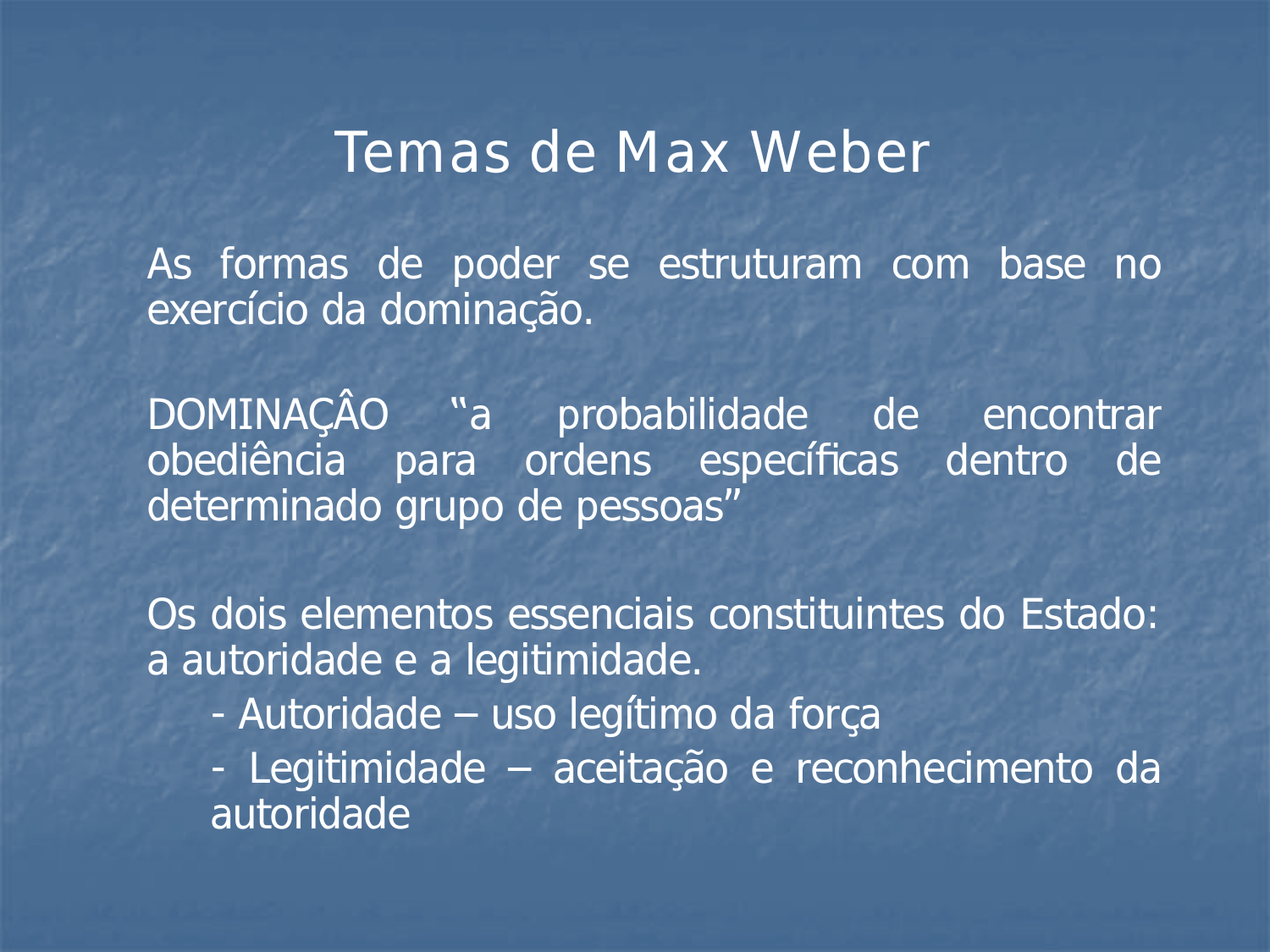

Temas de Max Weber
As formas de poder se estruturam com base no exercício da dominação.

DOMINAÇÂO “a probabilidade de encontrar obediência para ordens específicas dentro de determinado grupo de pessoas”

Os dois elementos essenciais constituintes do Estado: a autoridade e a legitimidade.
- Autoridade – uso legítimo da força
- Legitimidade – aceitação e reconhecimento da autoridade